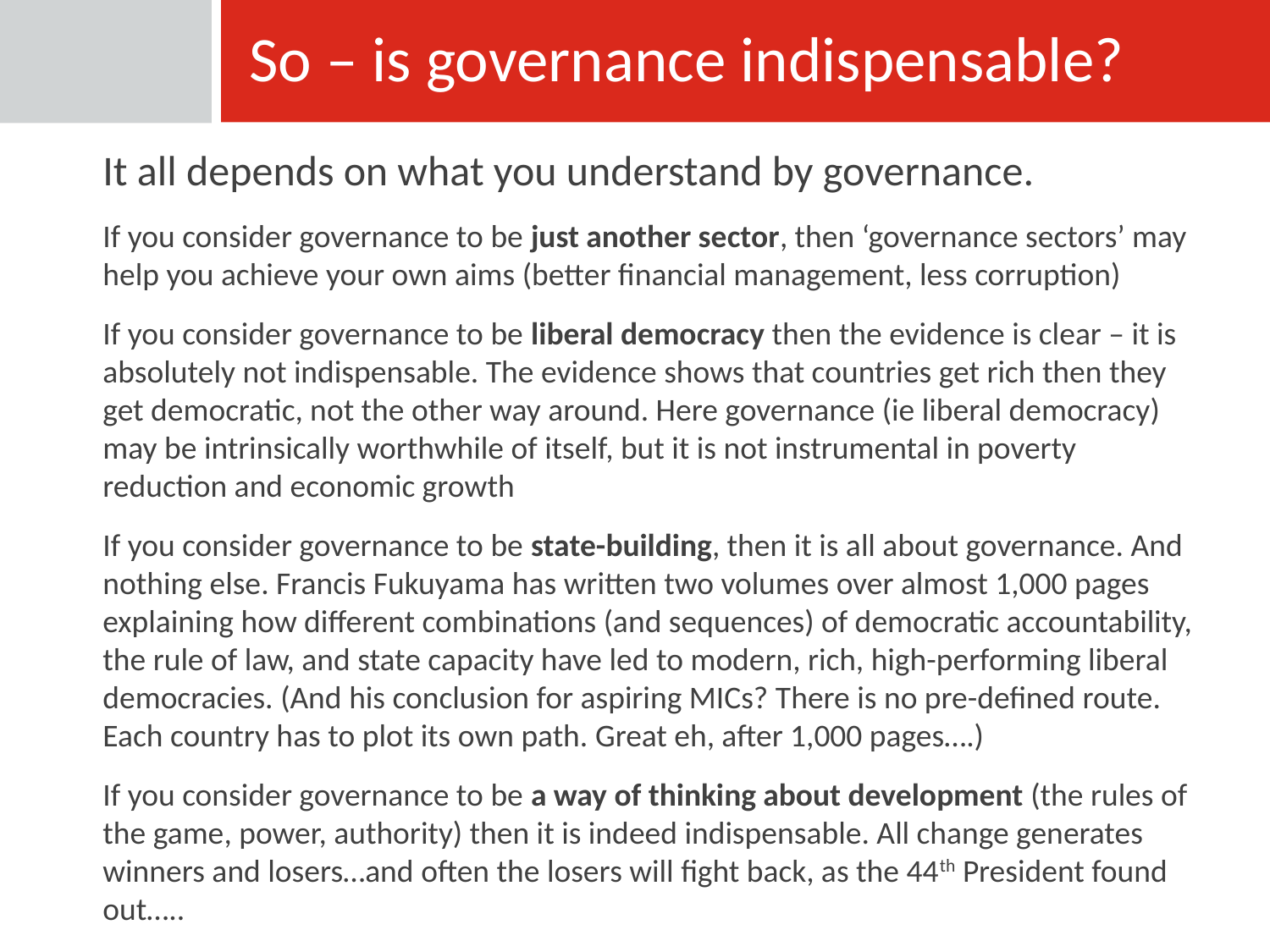

So – is governance indispensable?
It all depends on what you understand by governance.
If you consider governance to be just another sector, then ‘governance sectors’ may help you achieve your own aims (better financial management, less corruption)
If you consider governance to be liberal democracy then the evidence is clear – it is absolutely not indispensable. The evidence shows that countries get rich then they get democratic, not the other way around. Here governance (ie liberal democracy) may be intrinsically worthwhile of itself, but it is not instrumental in poverty reduction and economic growth
If you consider governance to be state-building, then it is all about governance. And nothing else. Francis Fukuyama has written two volumes over almost 1,000 pages explaining how different combinations (and sequences) of democratic accountability, the rule of law, and state capacity have led to modern, rich, high-performing liberal democracies. (And his conclusion for aspiring MICs? There is no pre-defined route. Each country has to plot its own path. Great eh, after 1,000 pages….)
If you consider governance to be a way of thinking about development (the rules of the game, power, authority) then it is indeed indispensable. All change generates winners and losers…and often the losers will fight back, as the 44th President found out…..